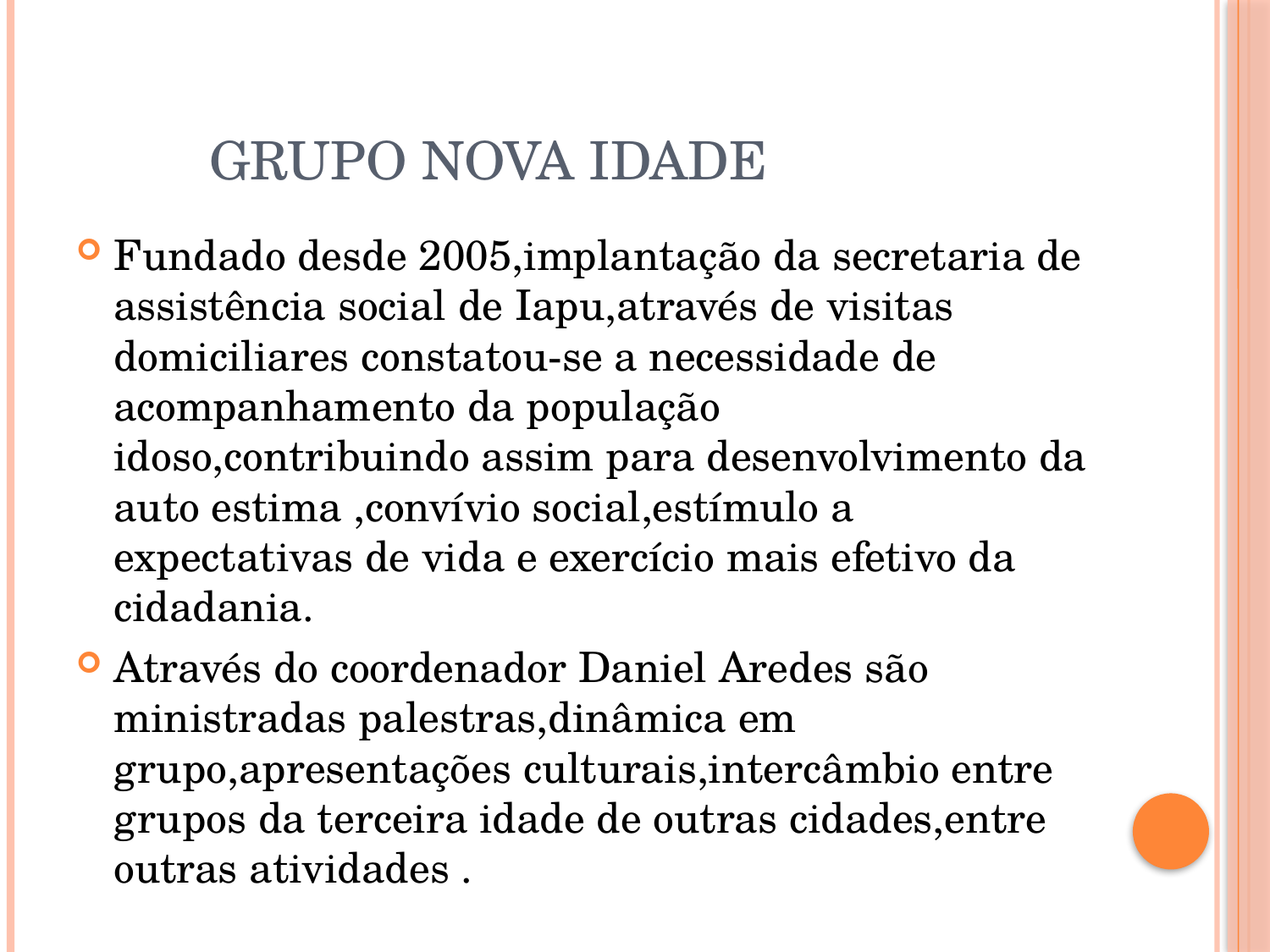

# Grupo Nova Idade
Fundado desde 2005,implantação da secretaria de assistência social de Iapu,através de visitas domiciliares constatou-se a necessidade de acompanhamento da população idoso,contribuindo assim para desenvolvimento da auto estima ,convívio social,estímulo a expectativas de vida e exercício mais efetivo da cidadania.
Através do coordenador Daniel Aredes são ministradas palestras,dinâmica em grupo,apresentações culturais,intercâmbio entre grupos da terceira idade de outras cidades,entre outras atividades .